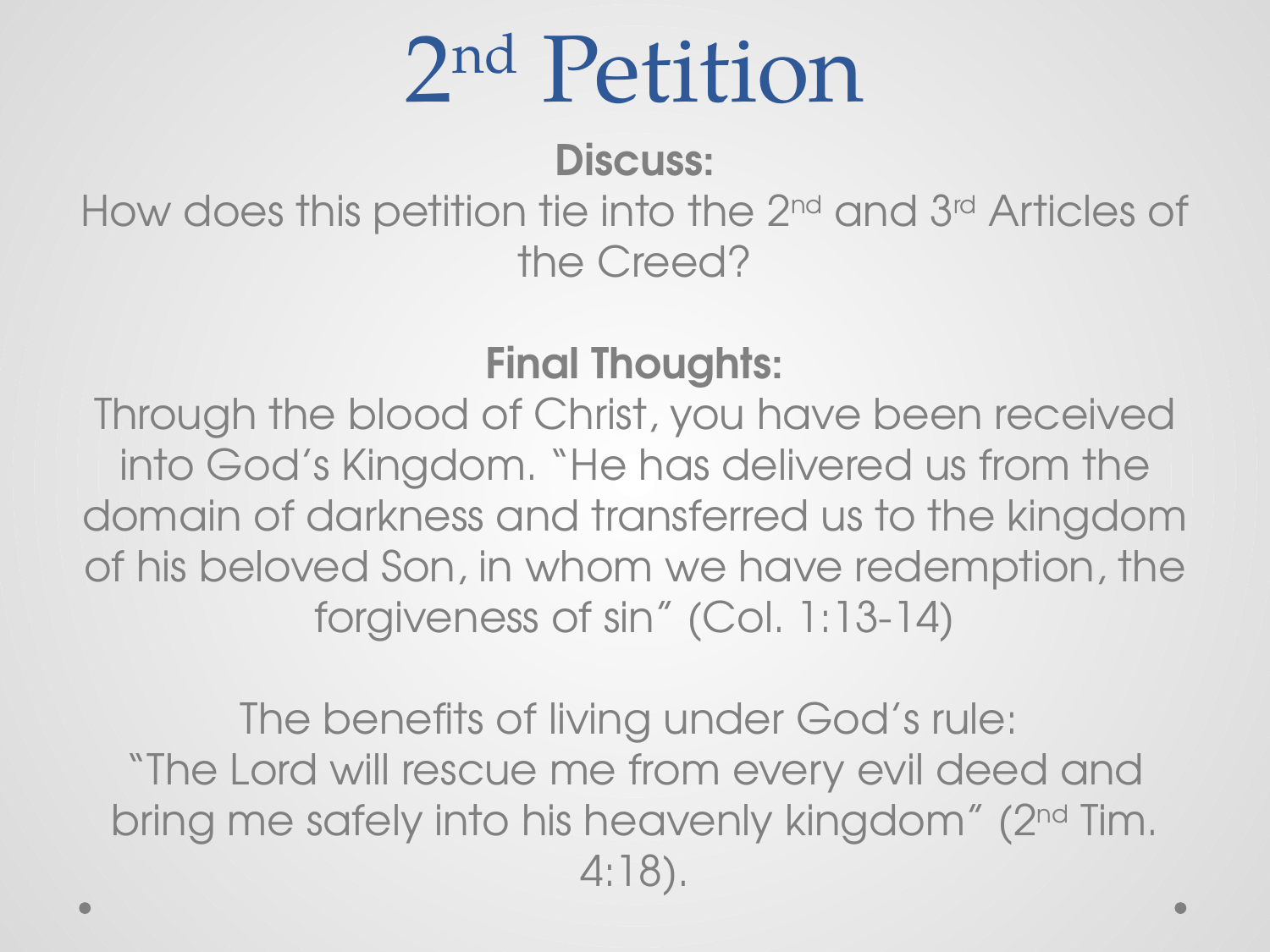

# 2nd Petition
Discuss:
How does this petition tie into the 2nd and 3rd Articles of the Creed?

Final Thoughts:
Through the blood of Christ, you have been received into God’s Kingdom. “He has delivered us from the domain of darkness and transferred us to the kingdom of his beloved Son, in whom we have redemption, the forgiveness of sin” (Col. 1:13-14)

The benefits of living under God’s rule:
“The Lord will rescue me from every evil deed and bring me safely into his heavenly kingdom” (2nd Tim. 4:18).